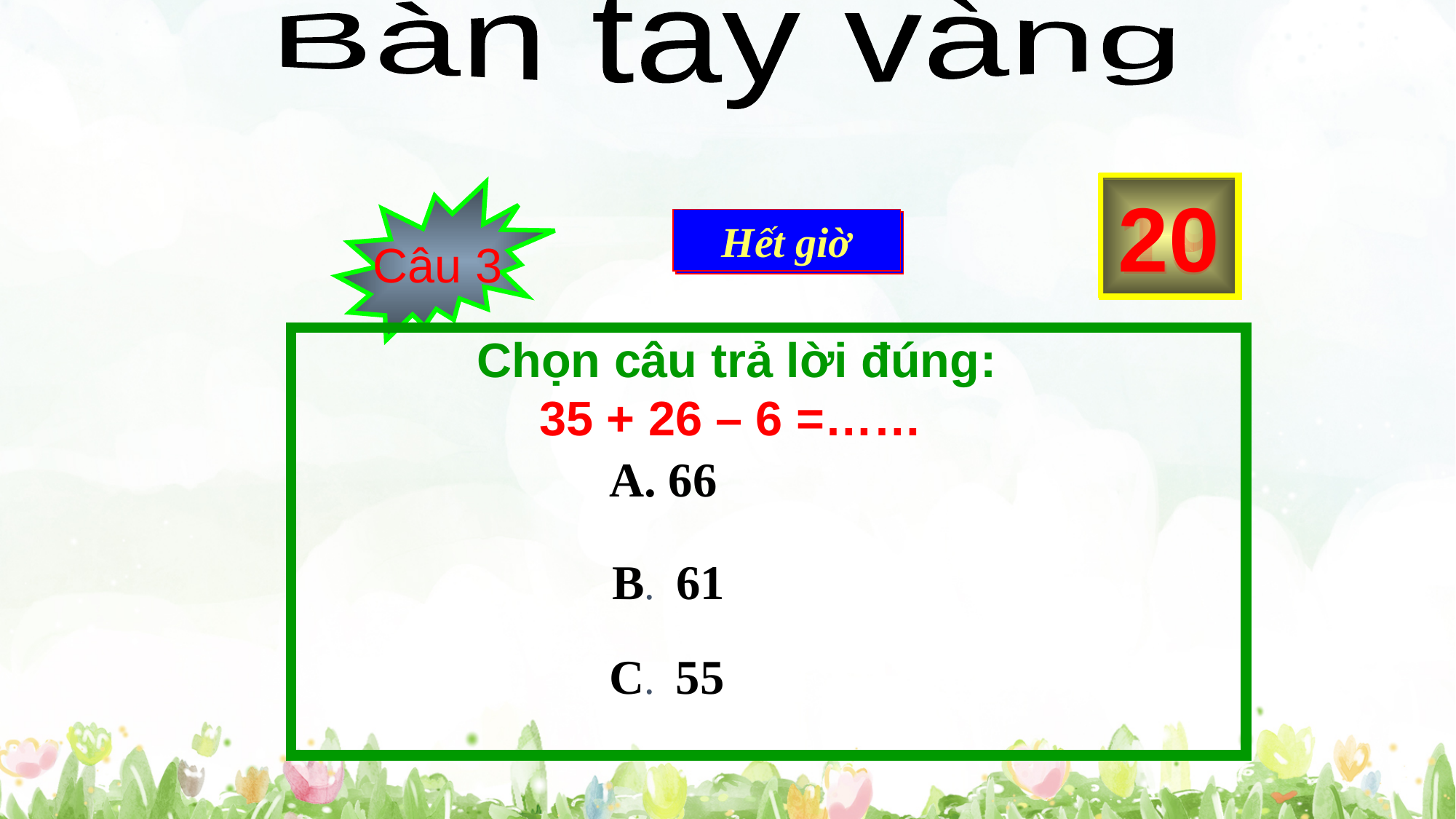

Bàn tay vàng
4
5
6
7
2
10
8
1
20
18
3
11
14
16
19
0
9
12
13
15
17
Câu 3
Hết giờ
Bắt đầu
 Chọn câu trả lời đúng:
35 + 26 – 6 =……

                    A. 66
                    B.  61
                    C.  55